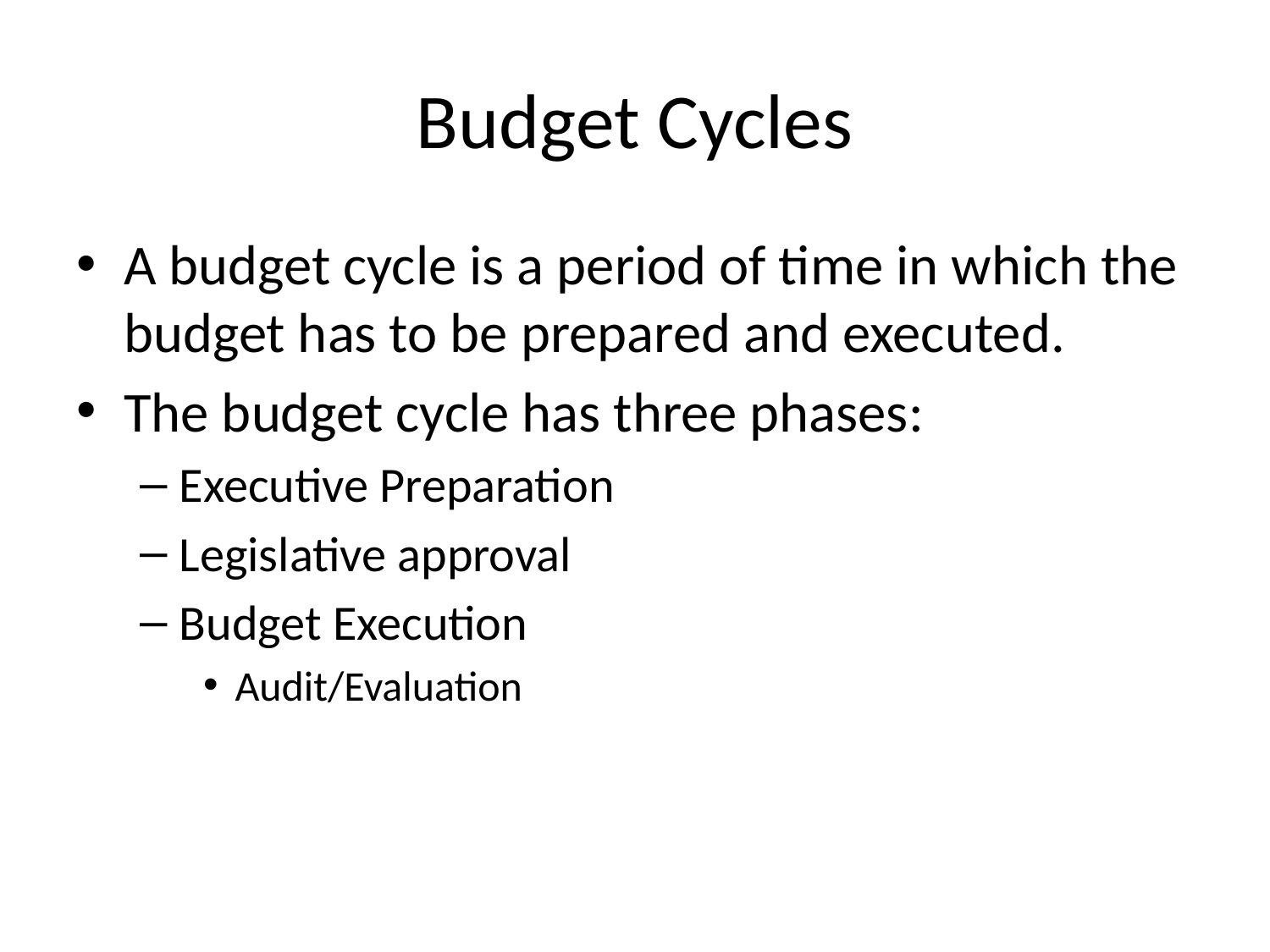

# Budget Cycles
A budget cycle is a period of time in which the budget has to be prepared and executed.
The budget cycle has three phases:
Executive Preparation
Legislative approval
Budget Execution
Audit/Evaluation